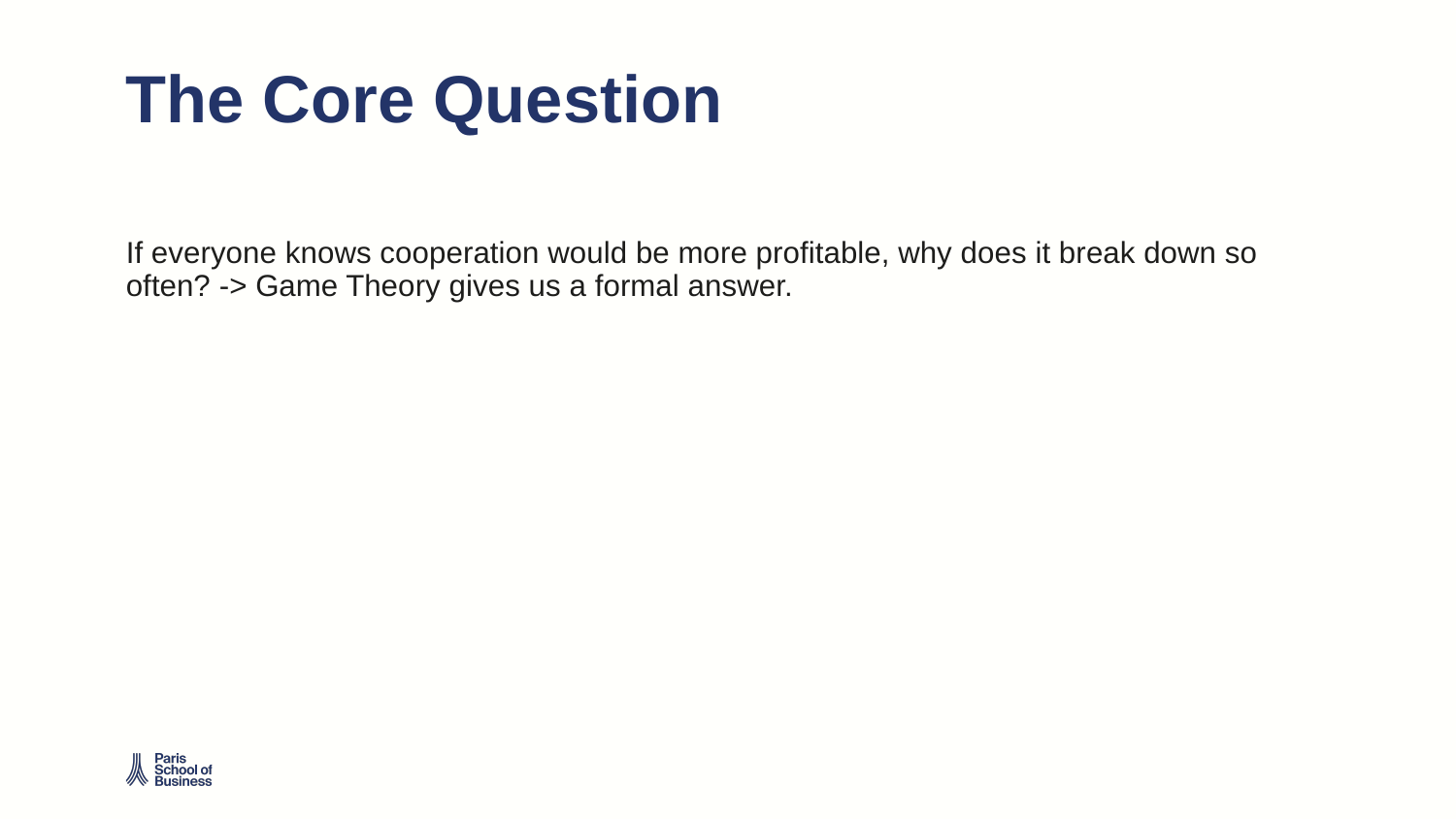

# The Core Question
If everyone knows cooperation would be more profitable, why does it break down so often? -> Game Theory gives us a formal answer.